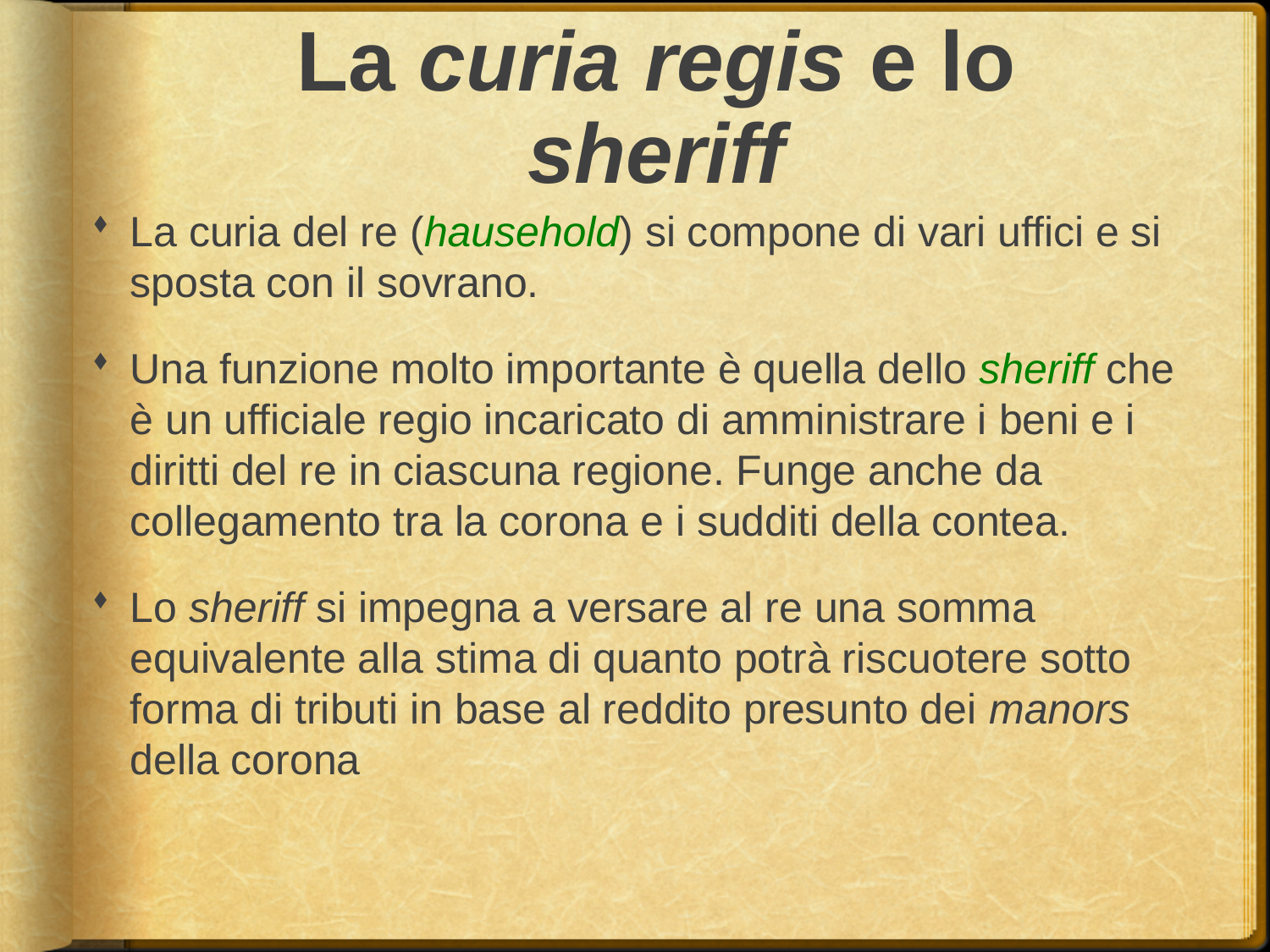

# La curia regis e lo sheriff
La curia del re (hausehold) si compone di vari uffici e si sposta con il sovrano.
Una funzione molto importante è quella dello sheriff che è un ufficiale regio incaricato di amministrare i beni e i diritti del re in ciascuna regione. Funge anche da collegamento tra la corona e i sudditi della contea.
Lo sheriff si impegna a versare al re una somma equivalente alla stima di quanto potrà riscuotere sotto forma di tributi in base al reddito presunto dei manors della corona